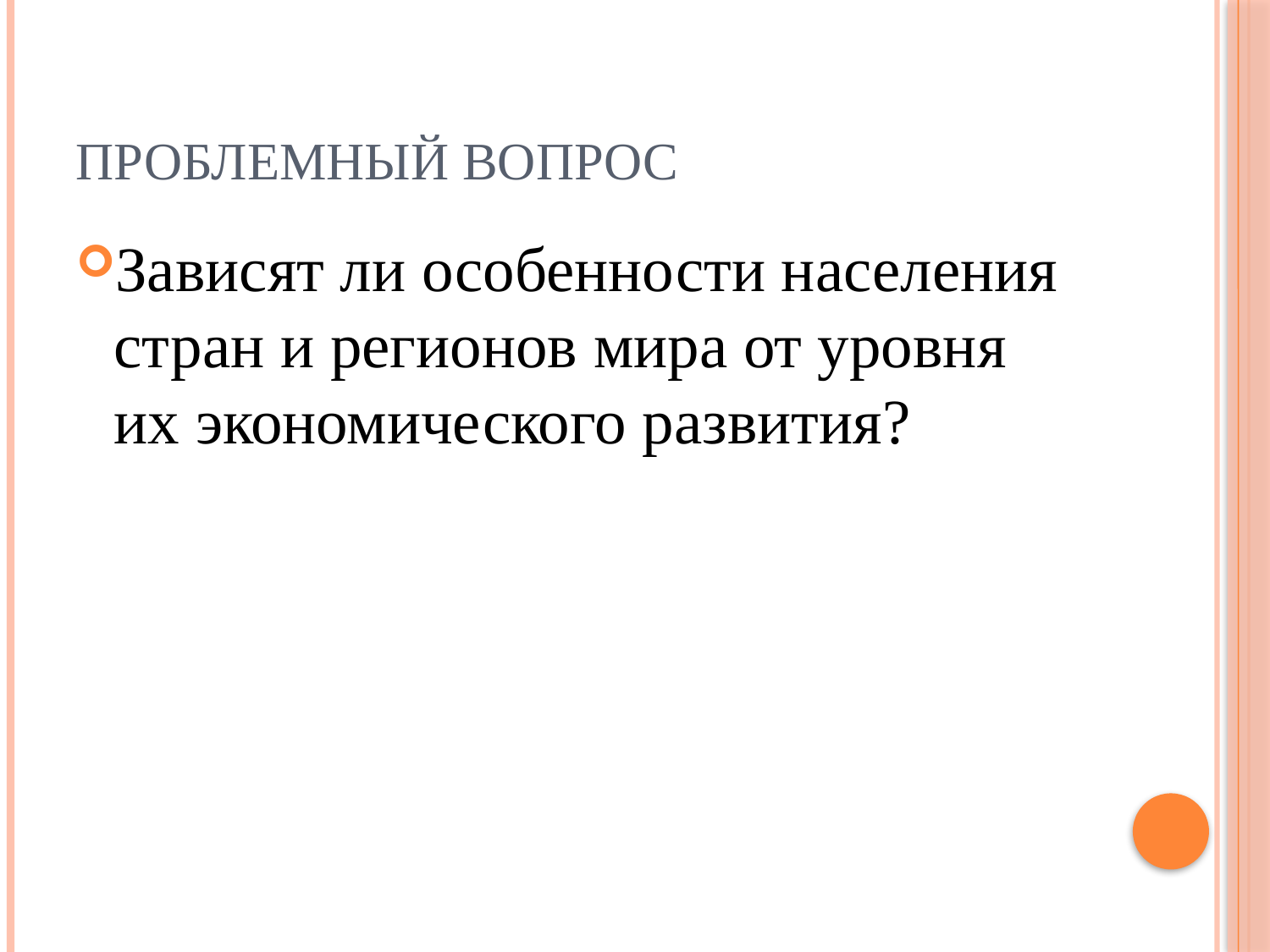

# Проблемный вопрос
Зависят ли особенности населения стран и регионов мира от уровня их экономического развития?